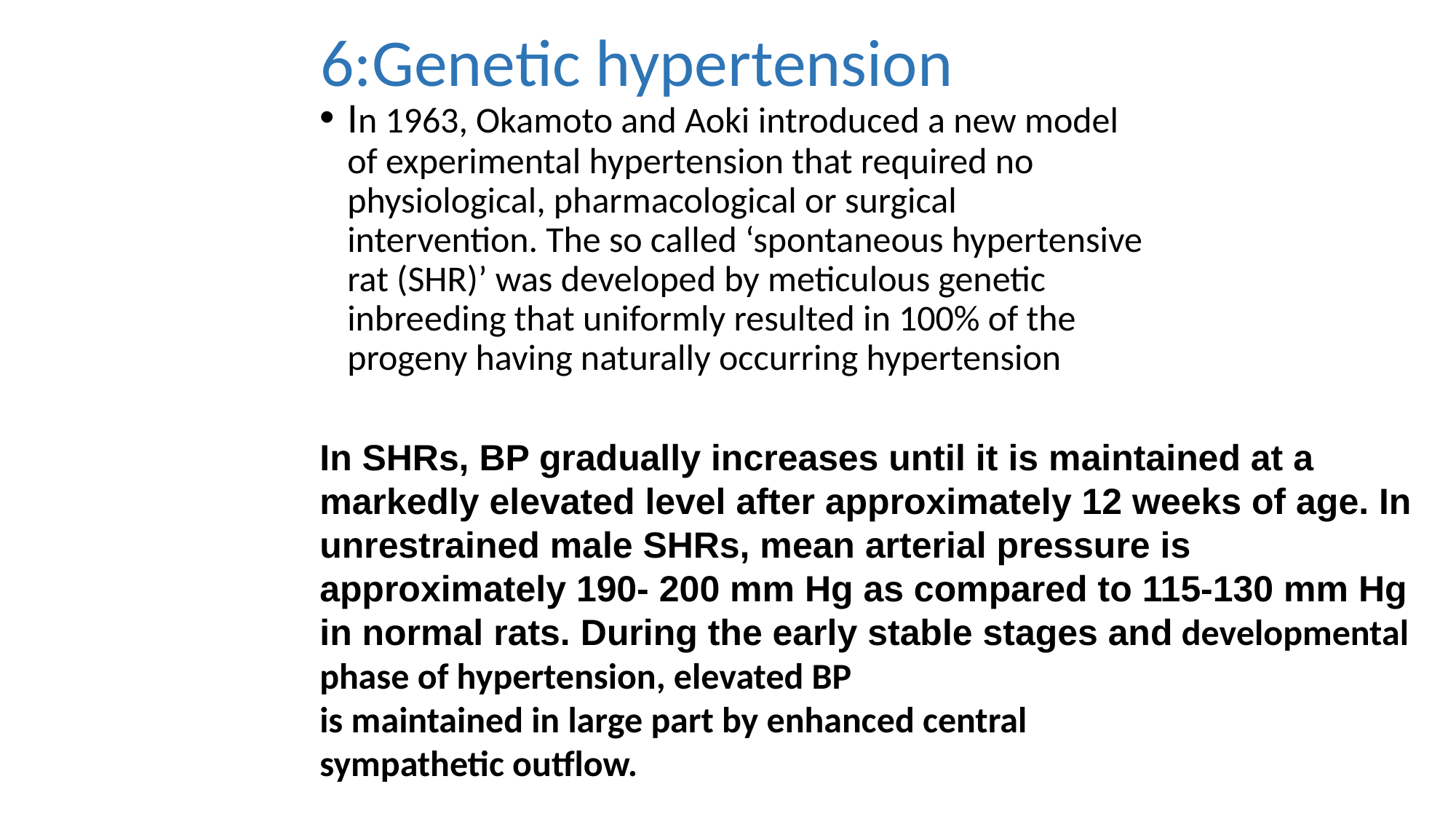

# 6:Genetic hypertension
In 1963, Okamoto and Aoki introduced a new model
of experimental hypertension that required no
physiological, pharmacological or surgical
intervention. The so called ‘spontaneous hypertensive
rat (SHR)’ was developed by meticulous genetic
inbreeding that uniformly resulted in 100% of the
progeny having naturally occurring hypertension
In SHRs, BP gradually increases until it is maintained at a markedly elevated level after approximately 12 weeks of age. In unrestrained male SHRs, mean arterial pressure is approximately 190- 200 mm Hg as compared to 115-130 mm Hg in normal rats. During the early stable stages and developmental phase of hypertension, elevated BP
is maintained in large part by enhanced central
sympathetic outflow.